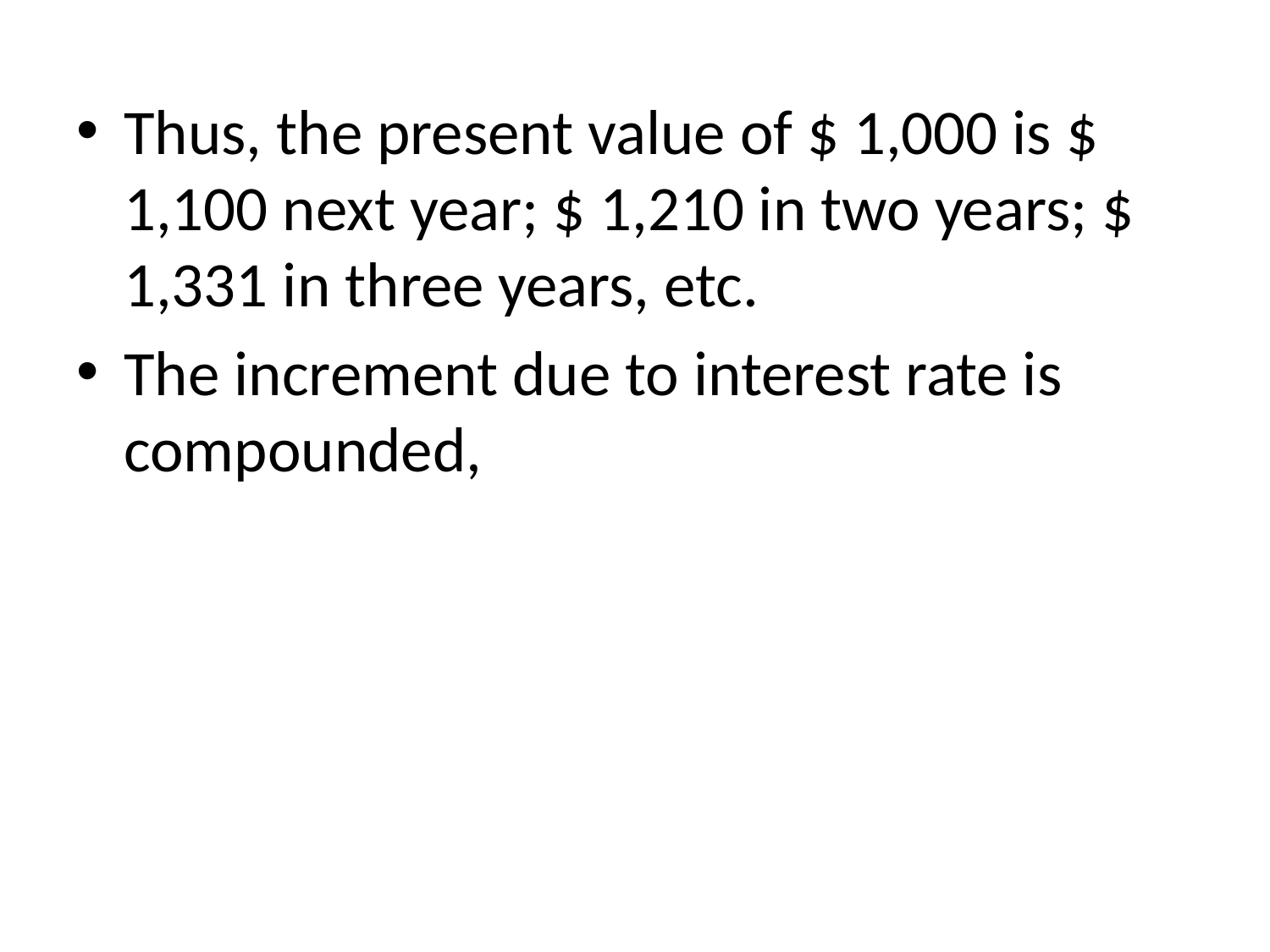

Thus, the present value of $ 1,000 is $ 1,100 next year; $ 1,210 in two years; $ 1,331 in three years, etc.
The increment due to interest rate is compounded,